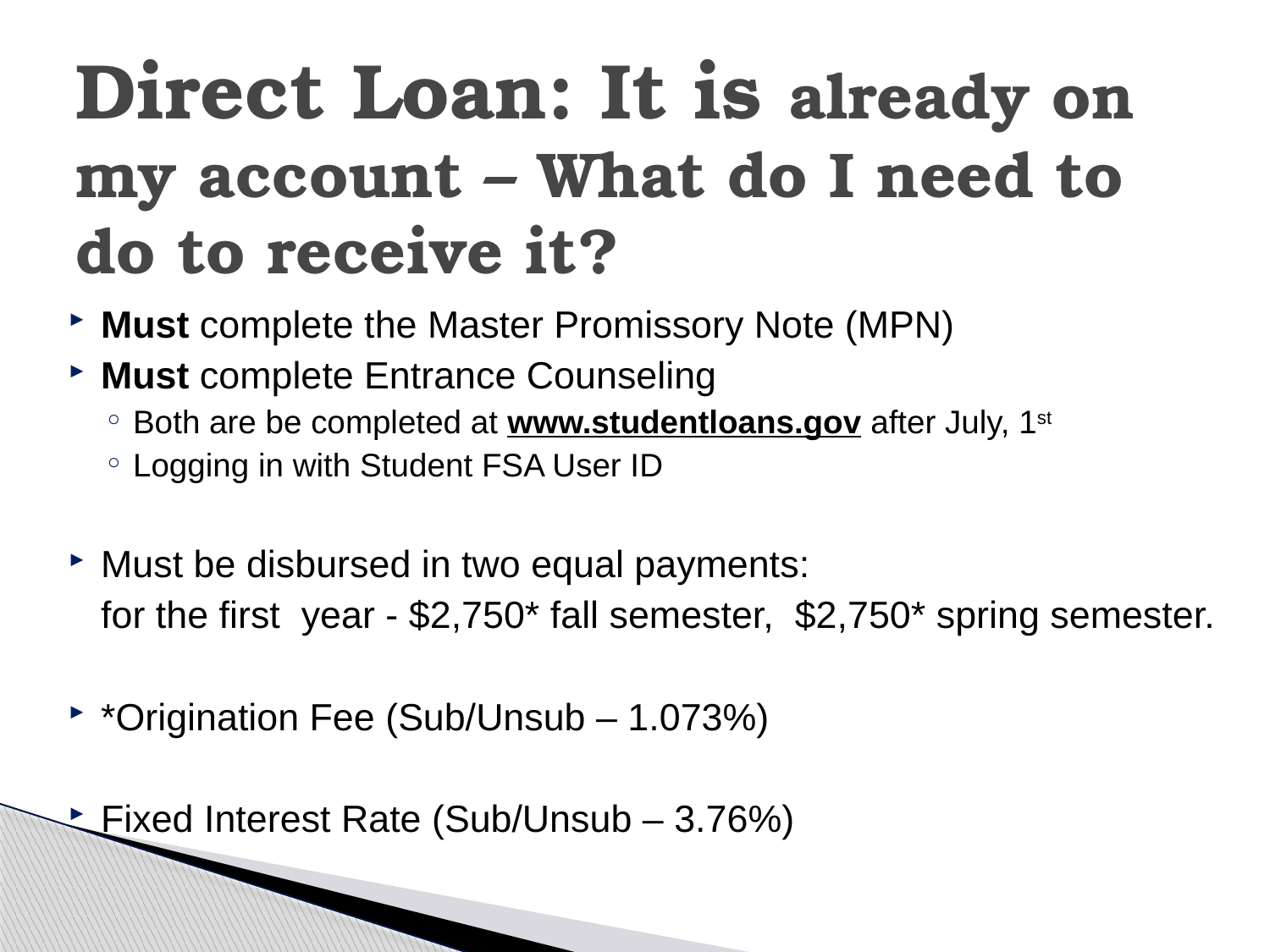

# Direct Loan: It is already on my account – What do I need to do to receive it?

Must complete the Master Promissory Note (MPN)
Must complete Entrance Counseling
Both are be completed at www.studentloans.gov after July, 1st
Logging in with Student FSA User ID

Must be disbursed in two equal payments:
	for the first  year - $2,750* fall semester,  $2,750* spring semester.

*Origination Fee (Sub/Unsub – 1.073%)

Fixed Interest Rate (Sub/Unsub – 3.76%)